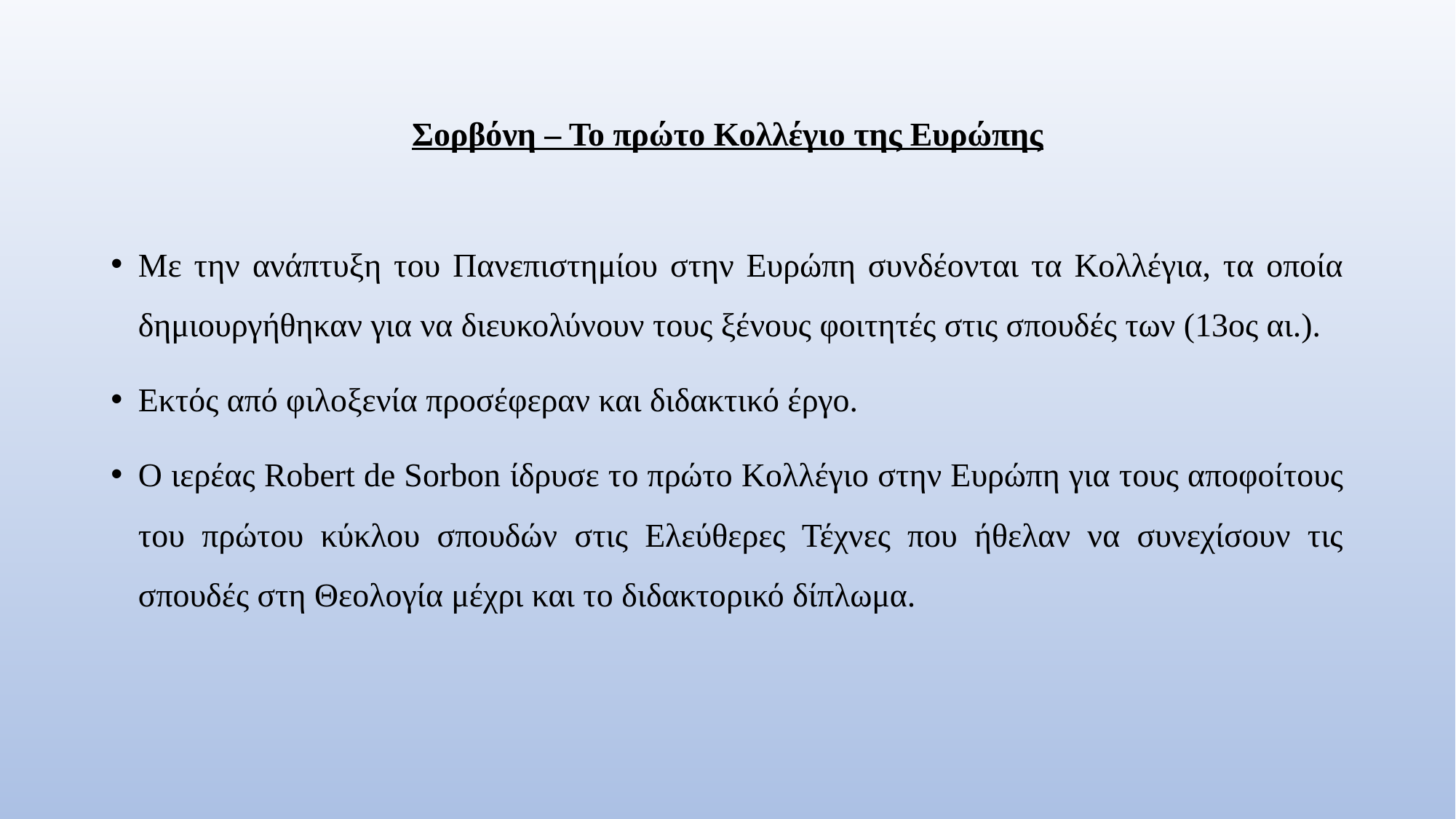

# Σορβόνη – Το πρώτο Κολλέγιο της Ευρώπης
Με την ανάπτυξη του Πανεπιστημίου στην Ευρώπη συνδέονται τα Κολλέγια, τα οποία δημιουργήθηκαν για να διευκολύνουν τους ξένους φοιτητές στις σπουδές των (13ος αι.).
Εκτός από φιλοξενία προσέφεραν και διδακτικό έργο.
Ο ιερέας Robert de Sorbon ίδρυσε το πρώτο Κολλέγιο στην Ευρώπη για τους αποφοίτους του πρώτου κύκλου σπουδών στις Ελεύθερες Τέχνες που ήθελαν να συνεχίσουν τις σπουδές στη Θεολογία μέχρι και το διδακτορικό δίπλωμα.